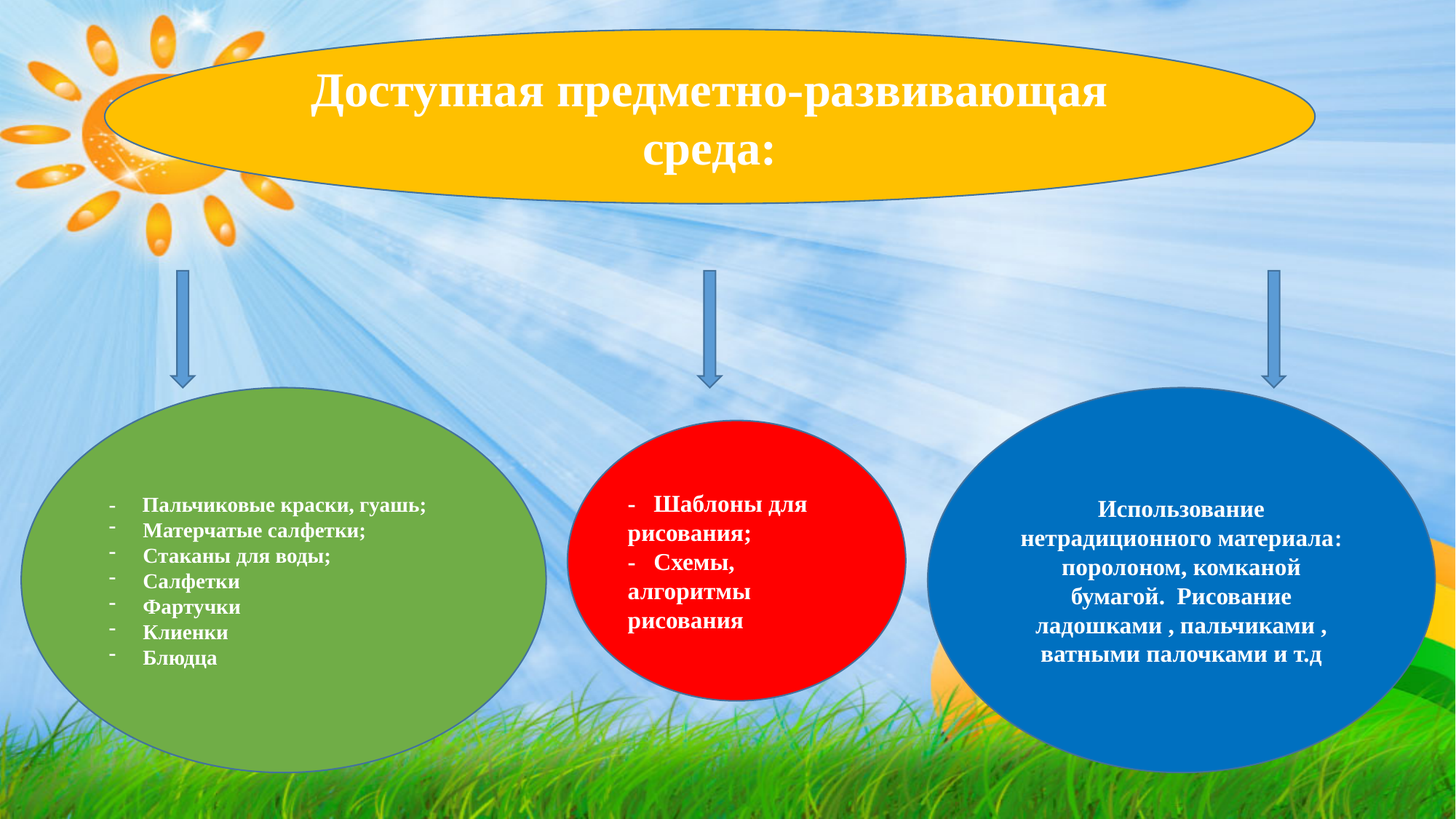

Доступная предметно-развивающая среда:

-     Пальчиковые краски, гуашь;
Матерчатые салфетки;
Стаканы для воды;
Салфетки
Фартучки
Клиенки
Блюдца
Использование нетрадиционного материала:
поролоном, комканой бумагой.  Рисование ладошками , пальчиками , ватными палочками и т.д
-   Шаблоны для рисования;
-   Схемы, алгоритмы рисования